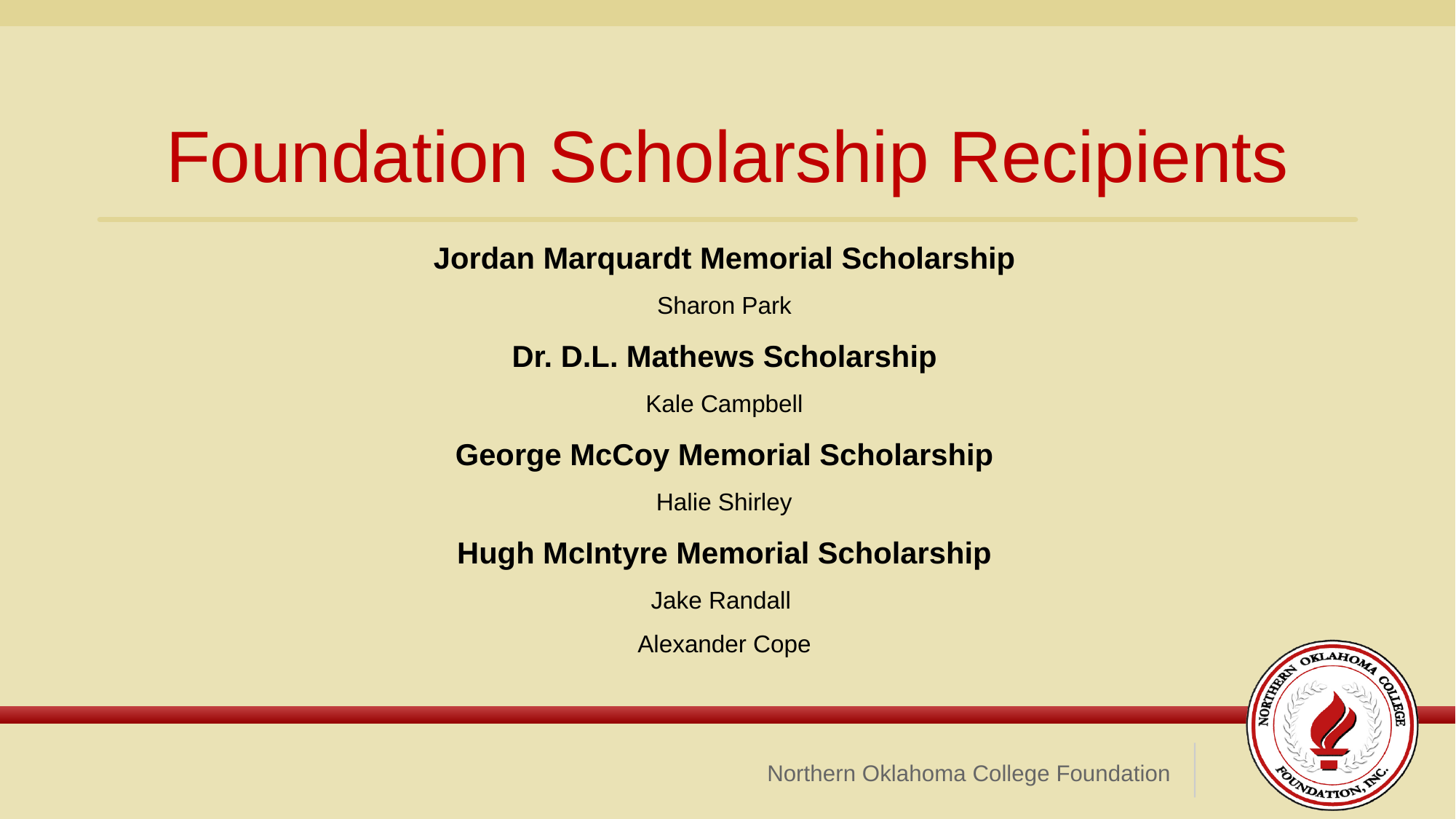

Foundation Scholarship Recipients

Jordan Marquardt Memorial Scholarship
Sharon Park
Dr. D.L. Mathews Scholarship
Kale Campbell
George McCoy Memorial Scholarship
Halie Shirley
Hugh McIntyre Memorial Scholarship
Jake Randall
Alexander Cope